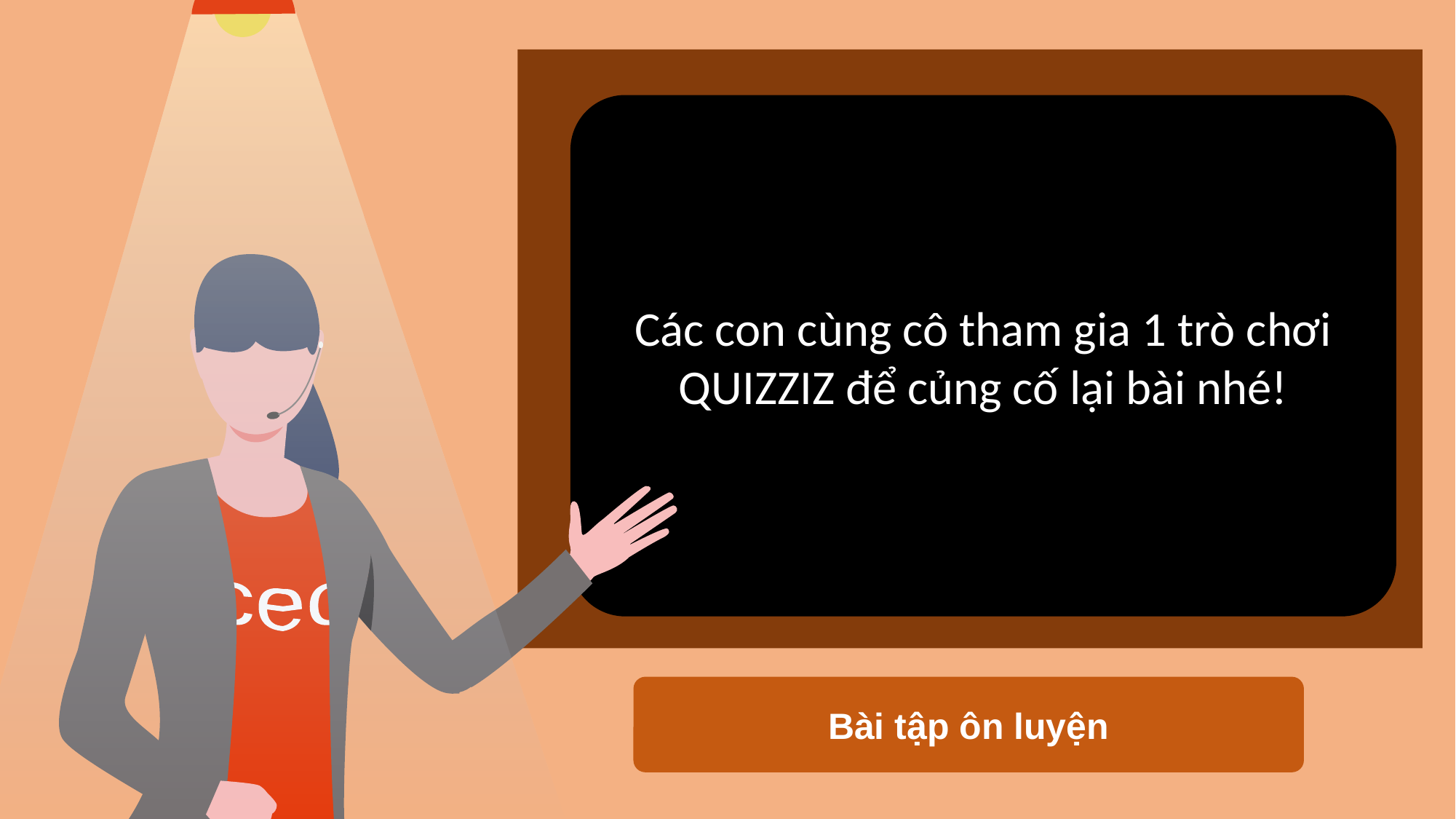

Các con cùng cô tham gia 1 trò chơi QUIZZIZ để củng cố lại bài nhé!

ceo

Bài tập ôn luyện